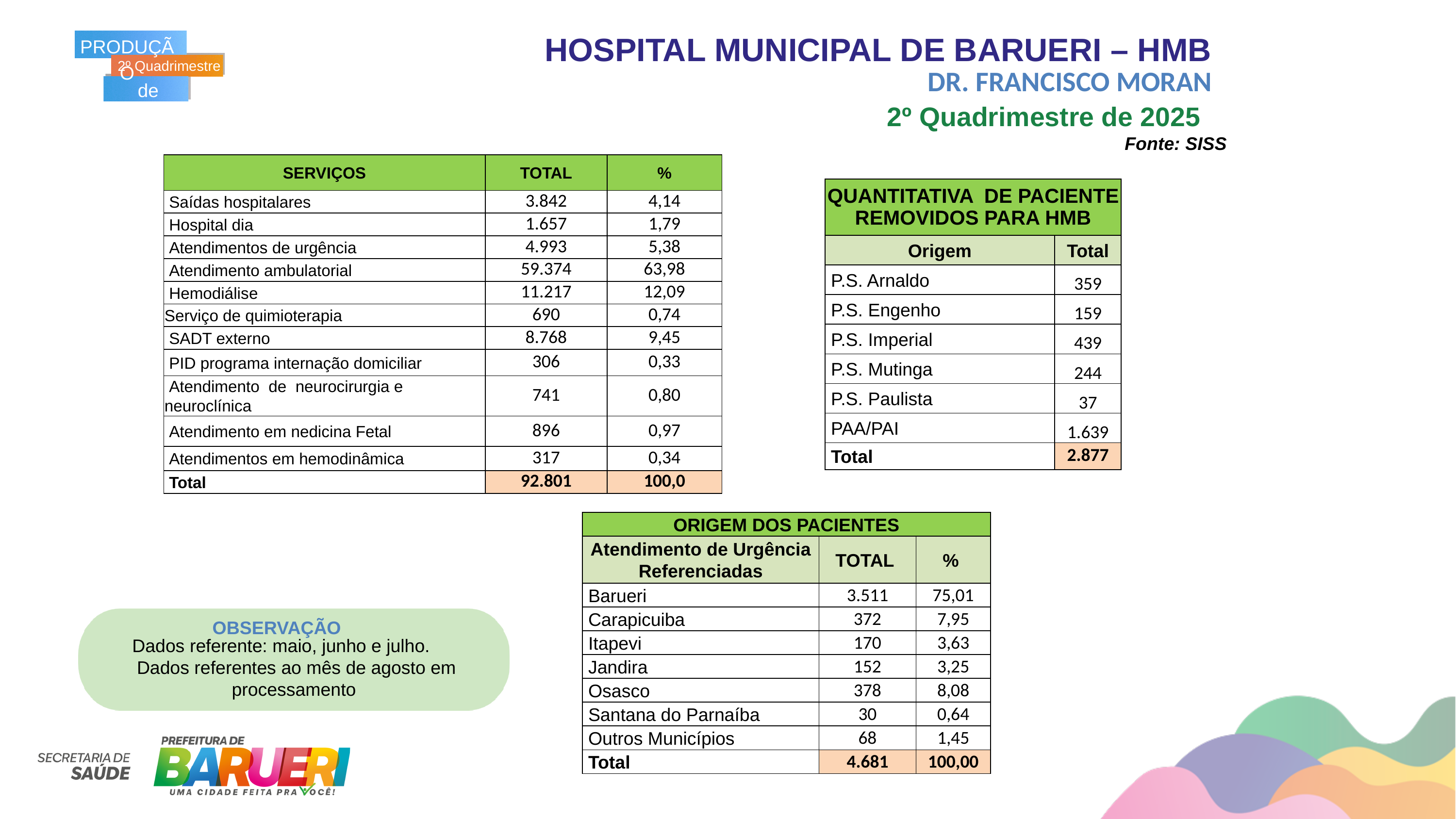

HOSPITAL MUNICIPAL DE BARUERI – HMB

PRODUÇÃO

2º Quadrimestre

de 2025

DR. FRANCISCO MORAN
2º Quadrimestre de 2025
Fonte: SISS
| SERVIÇOS | TOTAL | % |
| --- | --- | --- |
| Saídas hospitalares | 3.842 | 4,14 |
| Hospital dia | 1.657 | 1,79 |
| Atendimentos de urgência | 4.993 | 5,38 |
| Atendimento ambulatorial | 59.374 | 63,98 |
| Hemodiálise | 11.217 | 12,09 |
| Serviço de quimioterapia | 690 | 0,74 |
| SADT externo | 8.768 | 9,45 |
| PID programa internação domiciliar | 306 | 0,33 |
| Atendimento de neurocirurgia e neuroclínica | 741 | 0,80 |
| Atendimento em nedicina Fetal | 896 | 0,97 |
| Atendimentos em hemodinâmica | 317 | 0,34 |
| Total | 92.801 | 100,0 |
| QUANTITATIVA DE PACIENTE REMOVIDOS PARA HMB | QUANTITATIVA DE PACIENTE REMOVIDOS PARA HMB |
| --- | --- |
| Origem | Total |
| P.S. Arnaldo | 359 |
| P.S. Engenho | 159 |
| P.S. Imperial | 439 |
| P.S. Mutinga | 244 |
| P.S. Paulista | 37 |
| PAA/PAI | 1.639 |
| Total | 2.877 |
| ORIGEM DOS PACIENTES |  |  |
| --- | --- | --- |
| Atendimento de Urgência Referenciadas | TOTAL | % |
| Barueri | 3.511 | 75,01 |
| Carapicuiba | 372 | 7,95 |
| Itapevi | 170 | 3,63 |
| Jandira | 152 | 3,25 |
| Osasco | 378 | 8,08 |
| Santana do Parnaíba | 30 | 0,64 |
| Outros Municípios | 68 | 1,45 |
| Total | 4.681 | 100,00 |

Dados referente: maio, junho e julho.
 Dados referentes ao mês de agosto em processamento
OBSERVAÇÃO